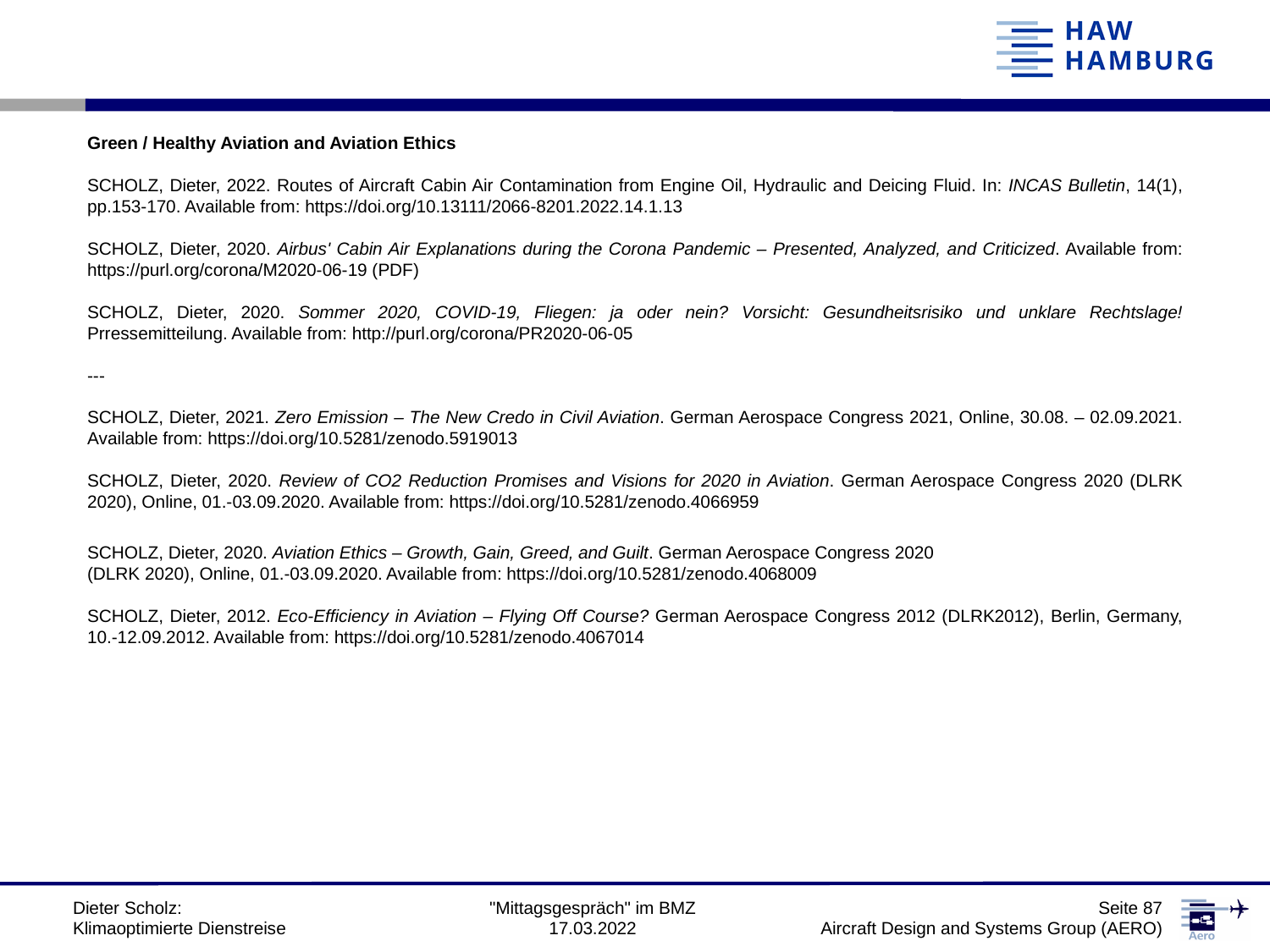

Green / Healthy Aviation and Aviation Ethics

SCHOLZ, Dieter, 2022. Routes of Aircraft Cabin Air Contamination from Engine Oil, Hydraulic and Deicing Fluid. In: INCAS Bulletin, 14(1), pp.153-170. Available from: https://doi.org/10.13111/2066-8201.2022.14.1.13

SCHOLZ, Dieter, 2020. Airbus' Cabin Air Explanations during the Corona Pandemic – Presented, Analyzed, and Criticized. Available from: https://purl.org/corona/M2020-06-19 (PDF)

SCHOLZ, Dieter, 2020. Sommer 2020, COVID-19, Fliegen: ja oder nein? Vorsicht: Gesundheitsrisiko und unklare Rechtslage! Prressemitteilung. Available from: http://purl.org/corona/PR2020-06-05

---

SCHOLZ, Dieter, 2021. Zero Emission – The New Credo in Civil Aviation. German Aerospace Congress 2021, Online, 30.08. – 02.09.2021. Available from: https://doi.org/10.5281/zenodo.5919013

SCHOLZ, Dieter, 2020. Review of CO2 Reduction Promises and Visions for 2020 in Aviation. German Aerospace Congress 2020 (DLRK 2020), Online, 01.-03.09.2020. Available from: https://doi.org/10.5281/zenodo.4066959

SCHOLZ, Dieter, 2020. Aviation Ethics – Growth, Gain, Greed, and Guilt. German Aerospace Congress 2020
(DLRK 2020), Online, 01.-03.09.2020. Available from: https://doi.org/10.5281/zenodo.4068009

SCHOLZ, Dieter, 2012. Eco-Efficiency in Aviation – Flying Off Course? German Aerospace Congress 2012 (DLRK2012), Berlin, Germany, 10.-12.09.2012. Available from: https://doi.org/10.5281/zenodo.4067014